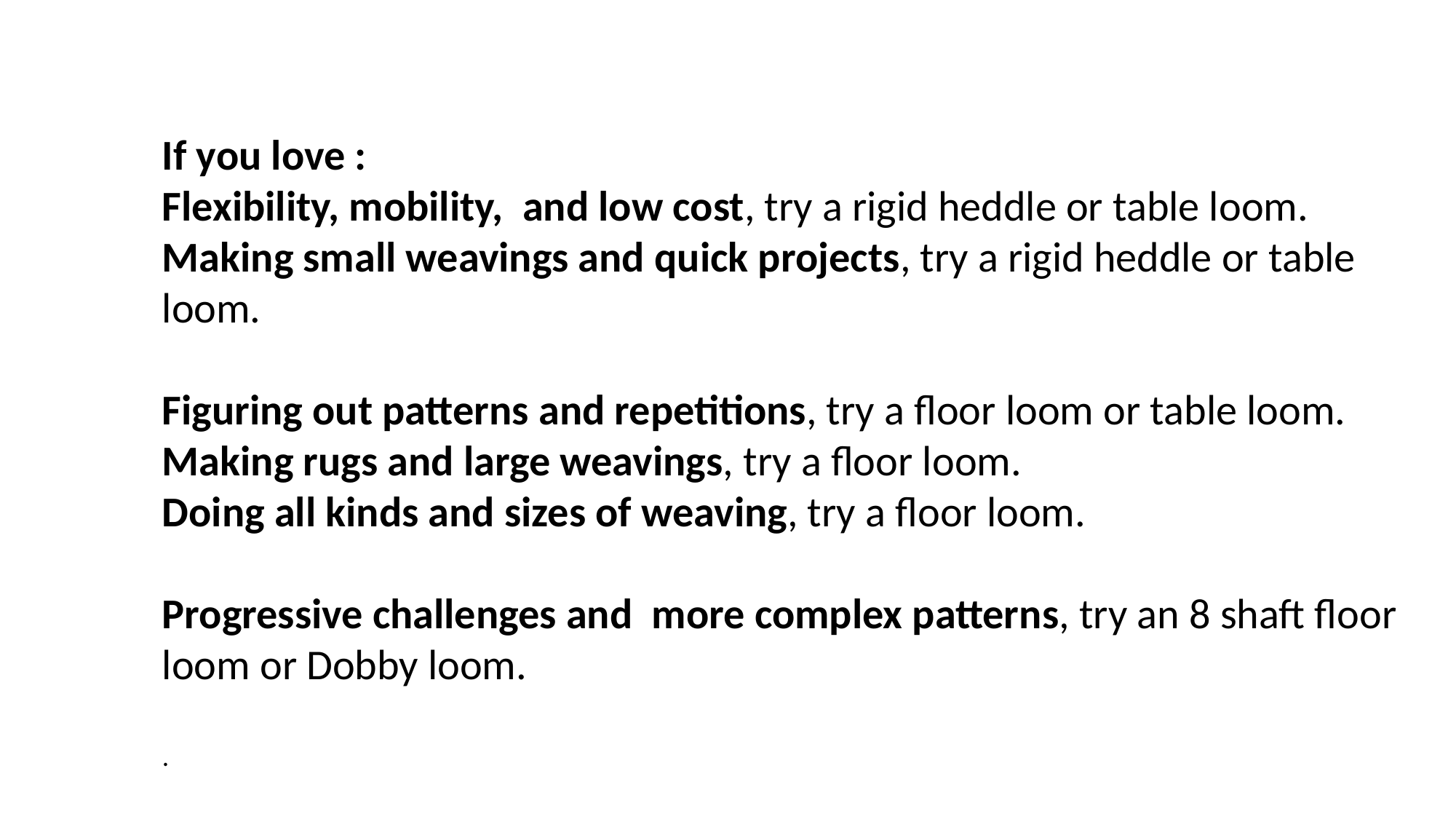

If you love :
Flexibility, mobility,  and low cost, try a rigid heddle or table loom.
Making small weavings and quick projects, try a rigid heddle or table loom.

Figuring out patterns and repetitions, try a floor loom or table loom.
Making rugs and large weavings, try a floor loom.
Doing all kinds and sizes of weaving, try a floor loom.

Progressive challenges and  more complex patterns, try an 8 shaft floor loom or Dobby loom.

.